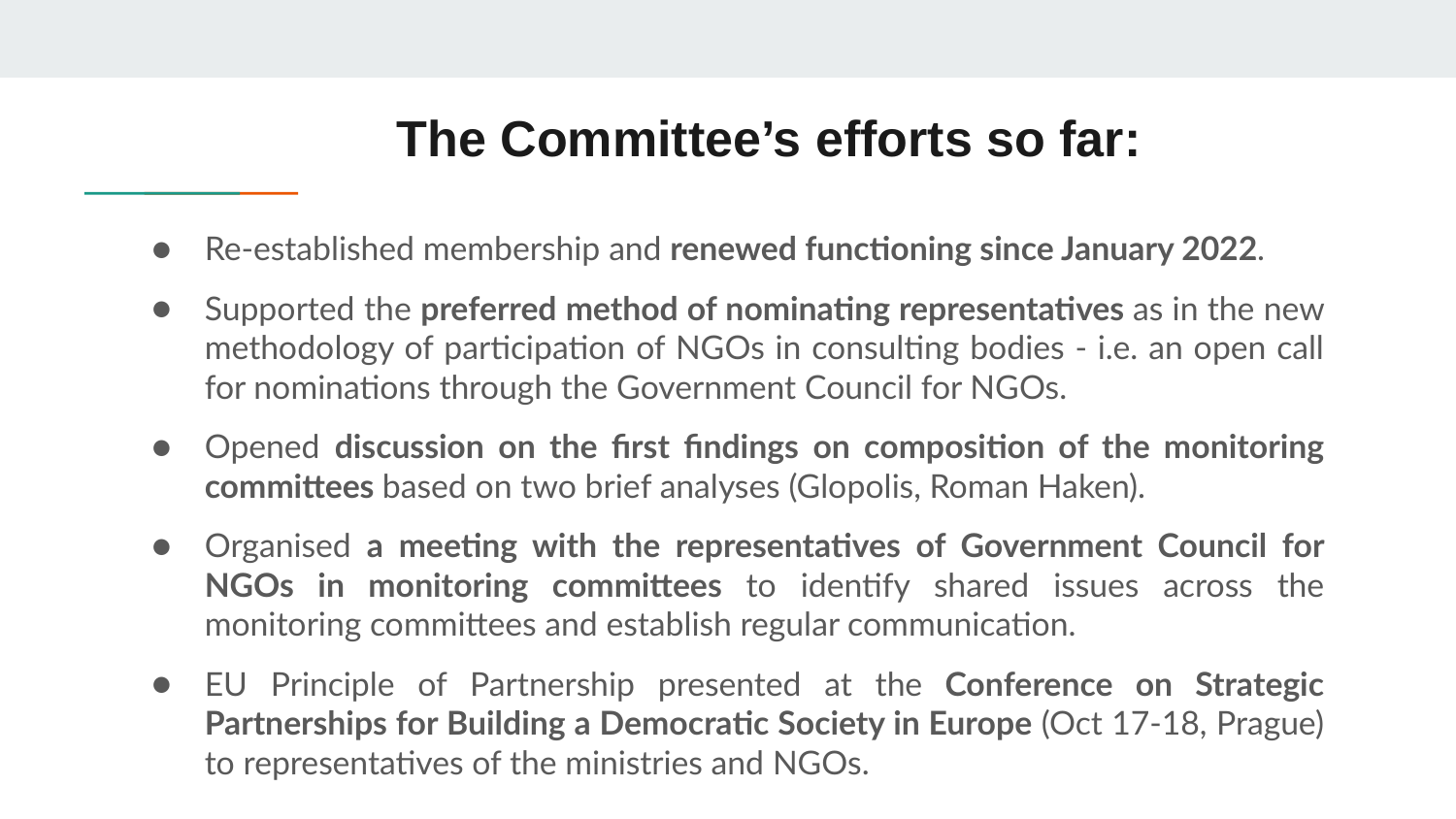

# The Committee’s efforts so far:
Re-established membership and renewed functioning since January 2022.
Supported the preferred method of nominating representatives as in the new methodology of participation of NGOs in consulting bodies - i.e. an open call for nominations through the Government Council for NGOs.
Opened discussion on the first findings on composition of the monitoring committees based on two brief analyses (Glopolis, Roman Haken).
Organised a meeting with the representatives of Government Council for NGOs in monitoring committees to identify shared issues across the monitoring committees and establish regular communication.
EU Principle of Partnership presented at the Conference on Strategic Partnerships for Building a Democratic Society in Europe (Oct 17-18, Prague) to representatives of the ministries and NGOs.